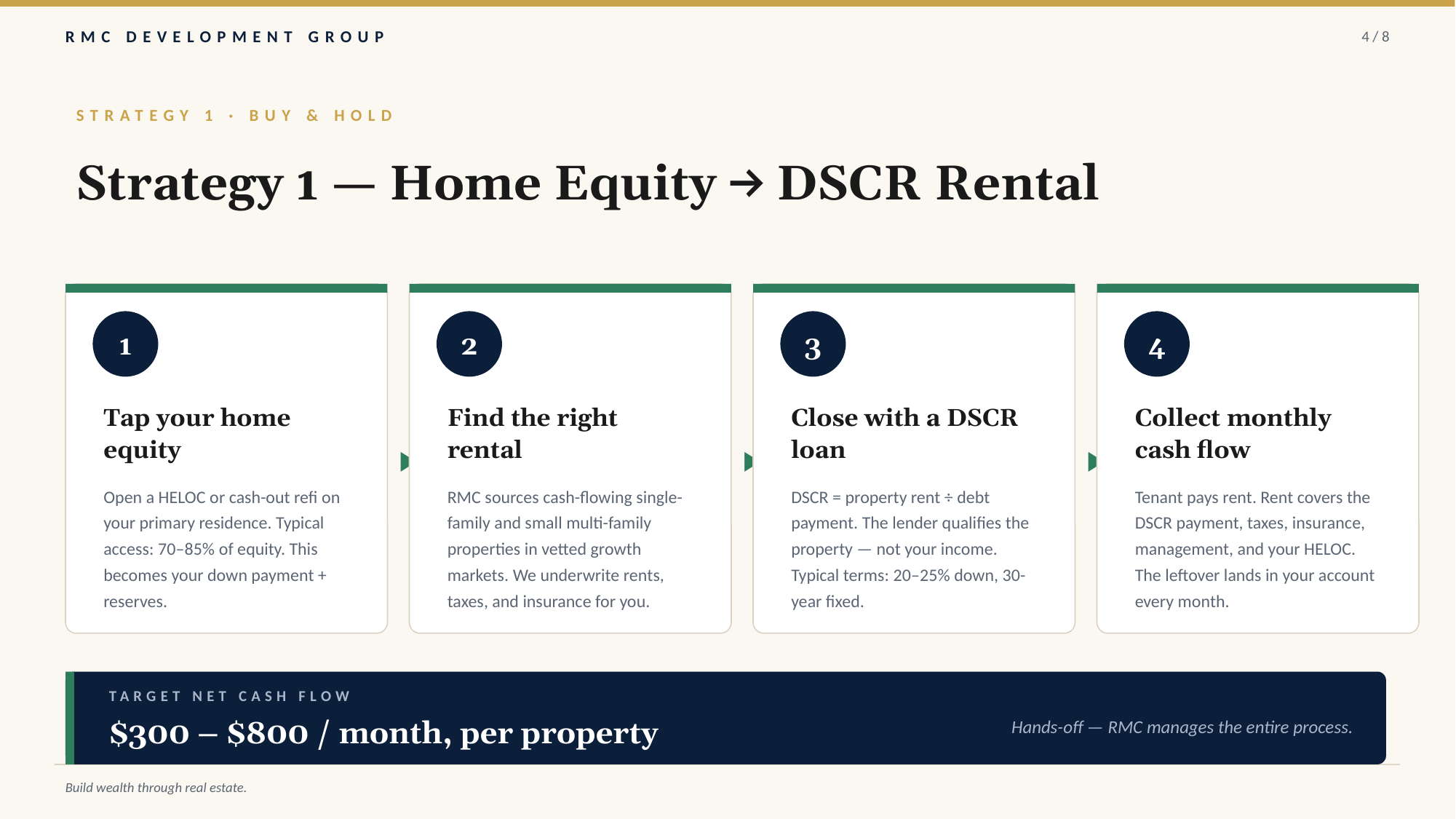

RMC DEVELOPMENT GROUP
4 / 8
STRATEGY 1 · BUY & HOLD
Strategy 1 — Home Equity → DSCR Rental

1

2

3

4
Tap your home equity
Find the right rental
Close with a DSCR loan
Collect monthly cash flow
▶
▶
▶
Open a HELOC or cash-out refi on your primary residence. Typical access: 70–85% of equity. This becomes your down payment + reserves.
RMC sources cash-flowing single-family and small multi-family properties in vetted growth markets. We underwrite rents, taxes, and insurance for you.
DSCR = property rent ÷ debt payment. The lender qualifies the property — not your income. Typical terms: 20–25% down, 30-year fixed.
Tenant pays rent. Rent covers the DSCR payment, taxes, insurance, management, and your HELOC. The leftover lands in your account every month.

TARGET NET CASH FLOW
Hands-off — RMC manages the entire process.
$300 – $800 / month, per property

Build wealth through real estate.